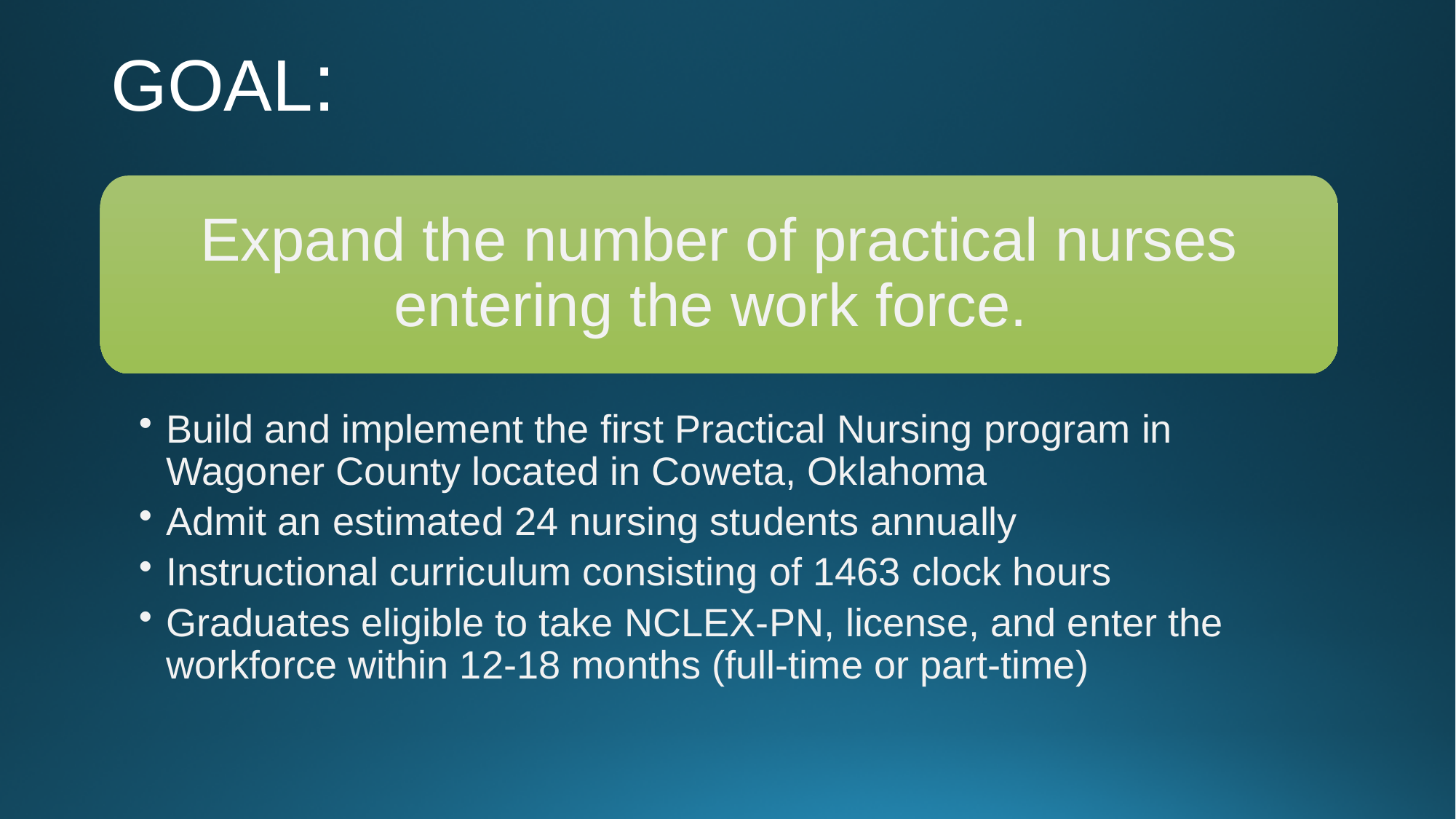

# GOAL:
Expand the number of practical nurses entering the work force.
Build and implement the first Practical Nursing program in Wagoner County located in Coweta, Oklahoma
Admit an estimated 24 nursing students annually
Instructional curriculum consisting of 1463 clock hours
Graduates eligible to take NCLEX-PN, license, and enter the workforce within 12-18 months (full-time or part-time)